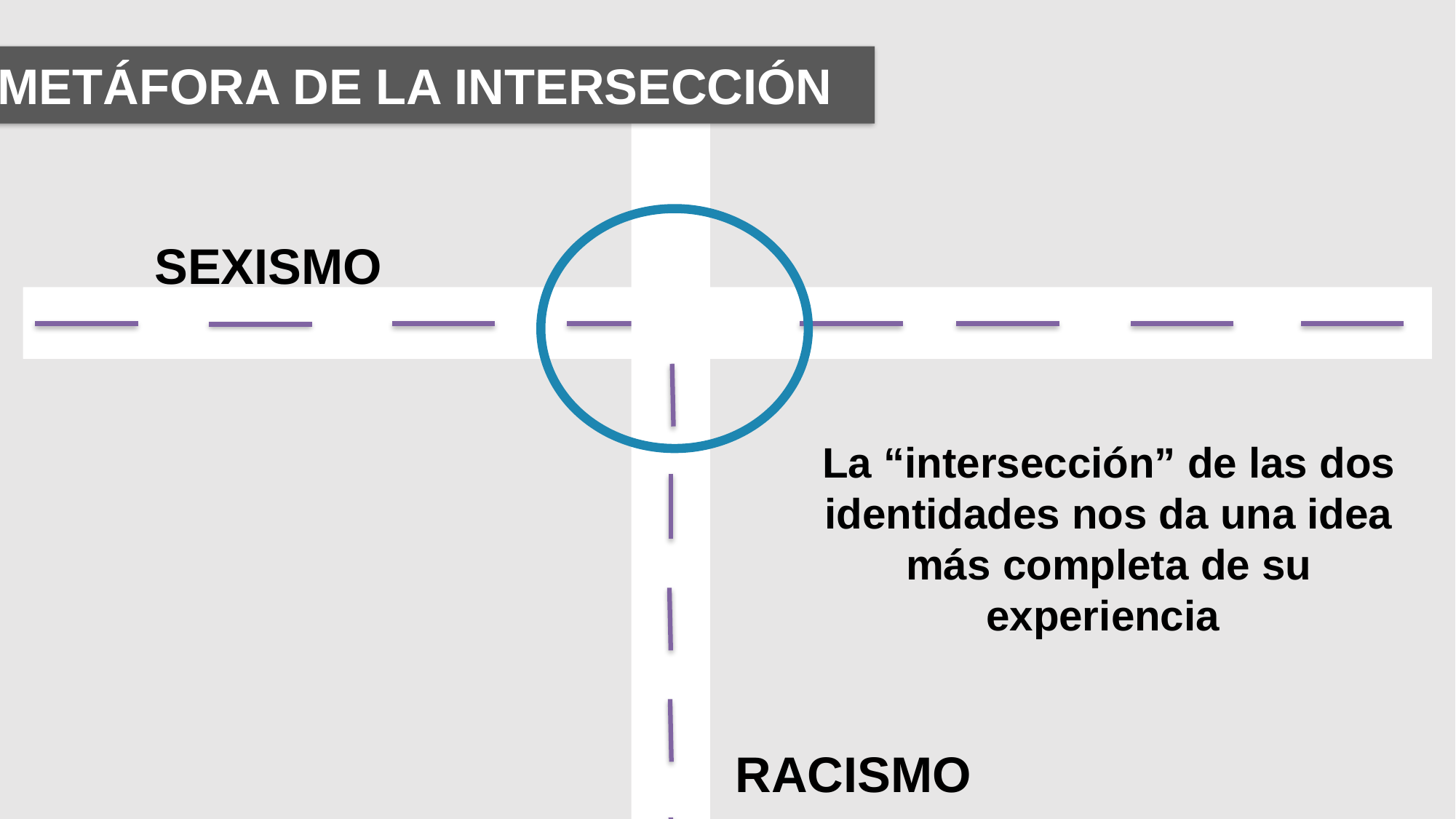

METÁFORA DE LA INTERSECCIÓN

SEXISMO

La “intersección” de las dos identidades nos da una idea más completa de su experiencia
RACISMO